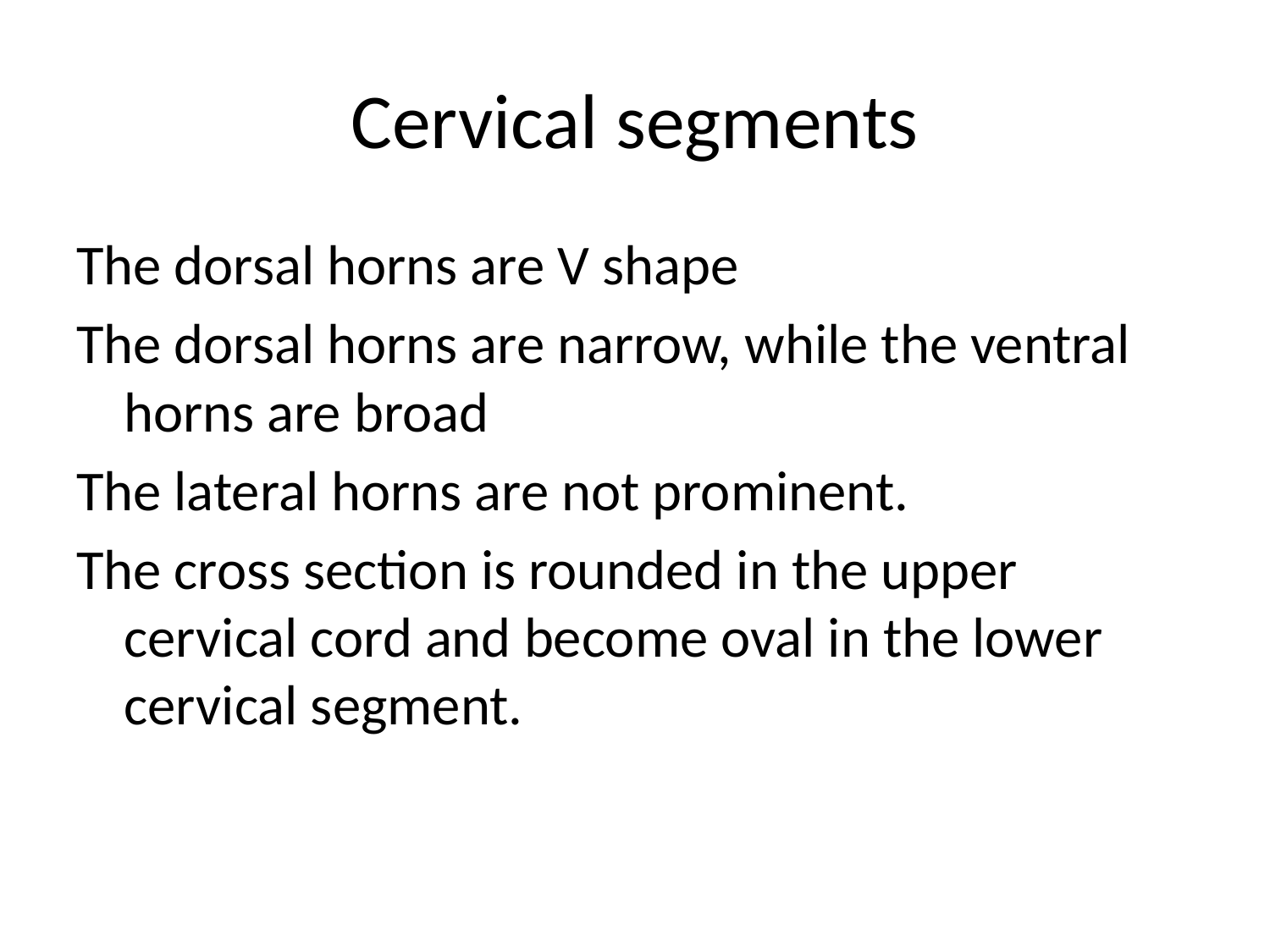

# Cervical segments
The dorsal horns are V shape
The dorsal horns are narrow, while the ventral horns are broad
The lateral horns are not prominent.
The cross section is rounded in the upper cervical cord and become oval in the lower cervical segment.